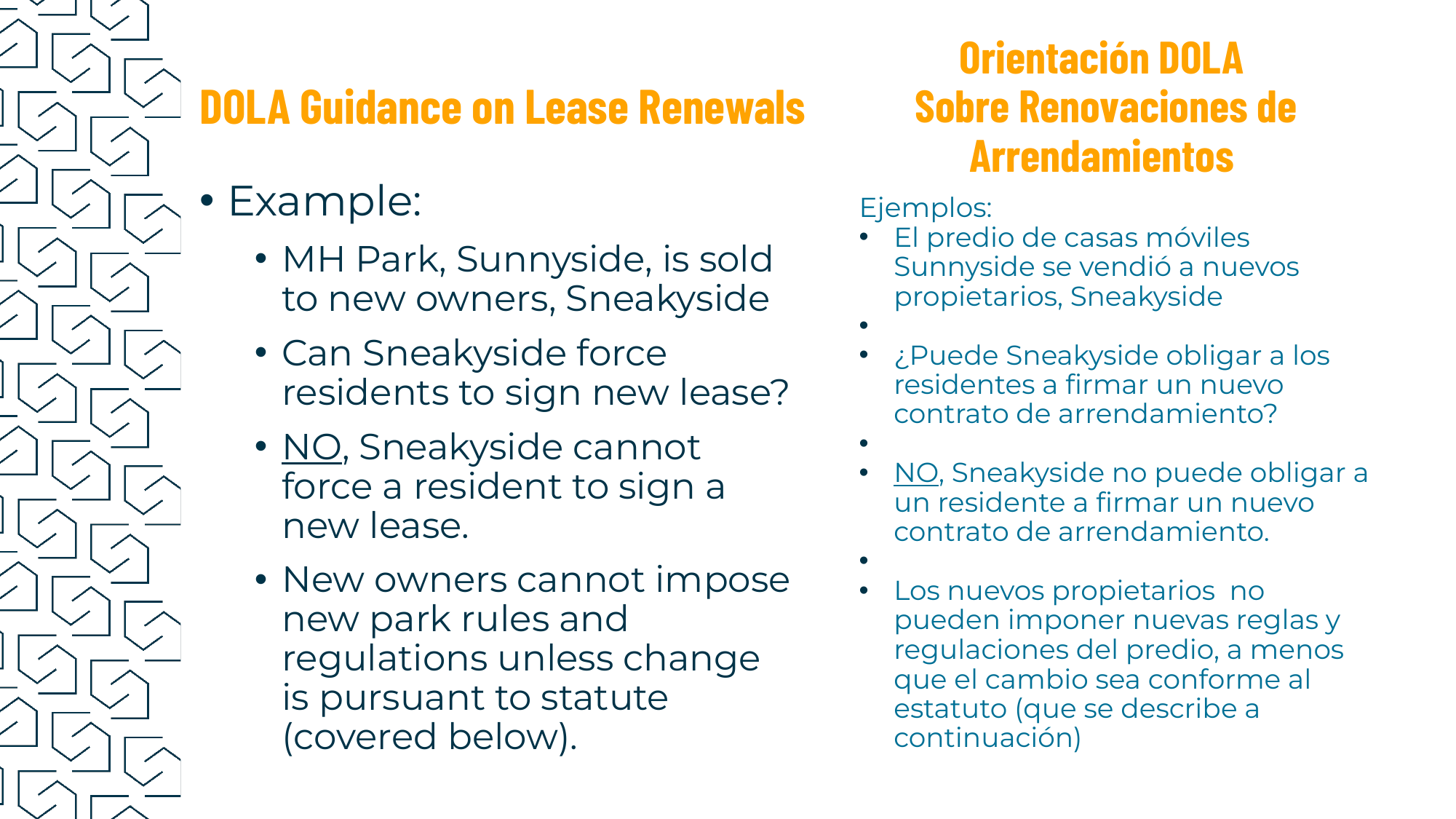

Orientación DOLA
Sobre Renovaciones de Arrendamientos
DOLA Guidance on Lease Renewals

Example:
MH Park, Sunnyside, is sold to new owners, Sneakyside
Can Sneakyside force residents to sign new lease?
NO, Sneakyside cannot force a resident to sign a new lease.
New owners cannot impose new park rules and regulations unless change is pursuant to statute (covered below).
Ejemplos:
El predio de casas móviles Sunnyside se vendió a nuevos propietarios, Sneakyside

¿Puede Sneakyside obligar a los residentes a firmar un nuevo contrato de arrendamiento?

NO, Sneakyside no puede obligar a un residente a firmar un nuevo contrato de arrendamiento.

Los nuevos propietarios  no pueden imponer nuevas reglas y regulaciones del predio, a menos que el cambio sea conforme al estatuto (que se describe a continuación)